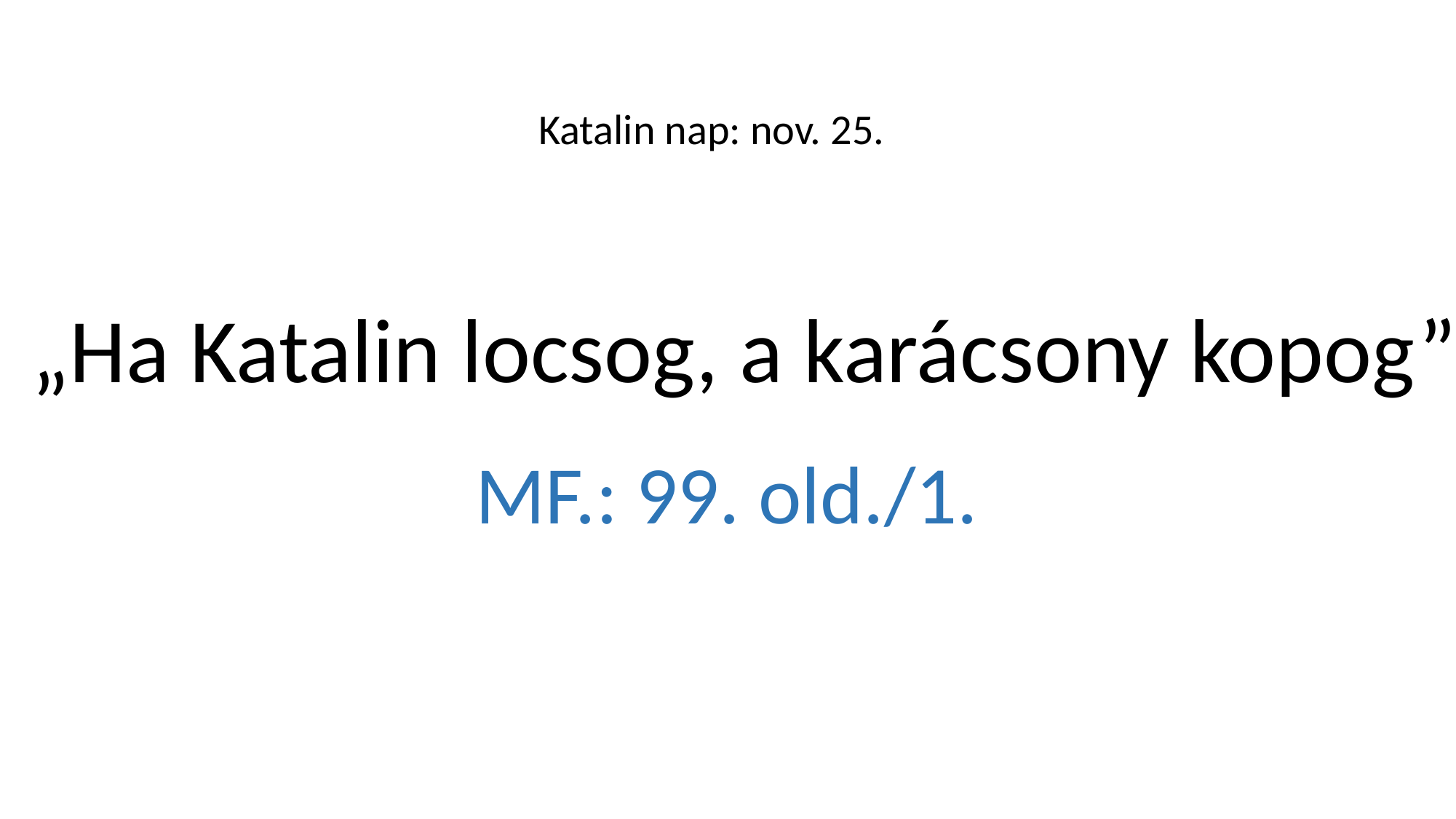

Katalin nap: nov. 25.
# „Ha Katalin locsog, a karácsony kopog”
 MF.: 99. old./1.